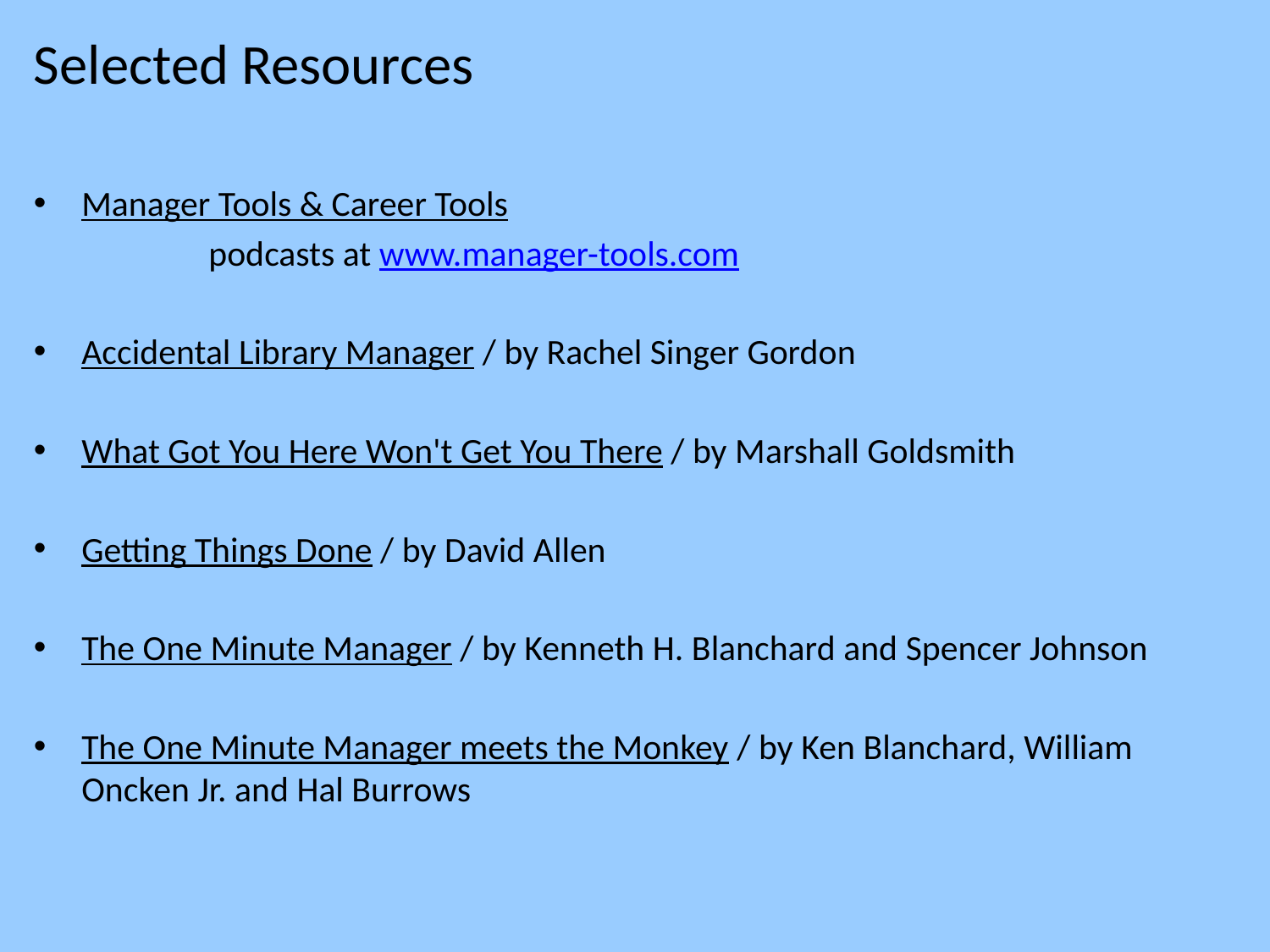

Selected Resources

Manager Tools & Career Tools
		podcasts at www.manager-tools.com

Accidental Library Manager / by Rachel Singer Gordon

What Got You Here Won't Get You There / by Marshall Goldsmith

Getting Things Done / by David Allen

The One Minute Manager / by Kenneth H. Blanchard and Spencer Johnson

The One Minute Manager meets the Monkey / by Ken Blanchard, William Oncken Jr. and Hal Burrows